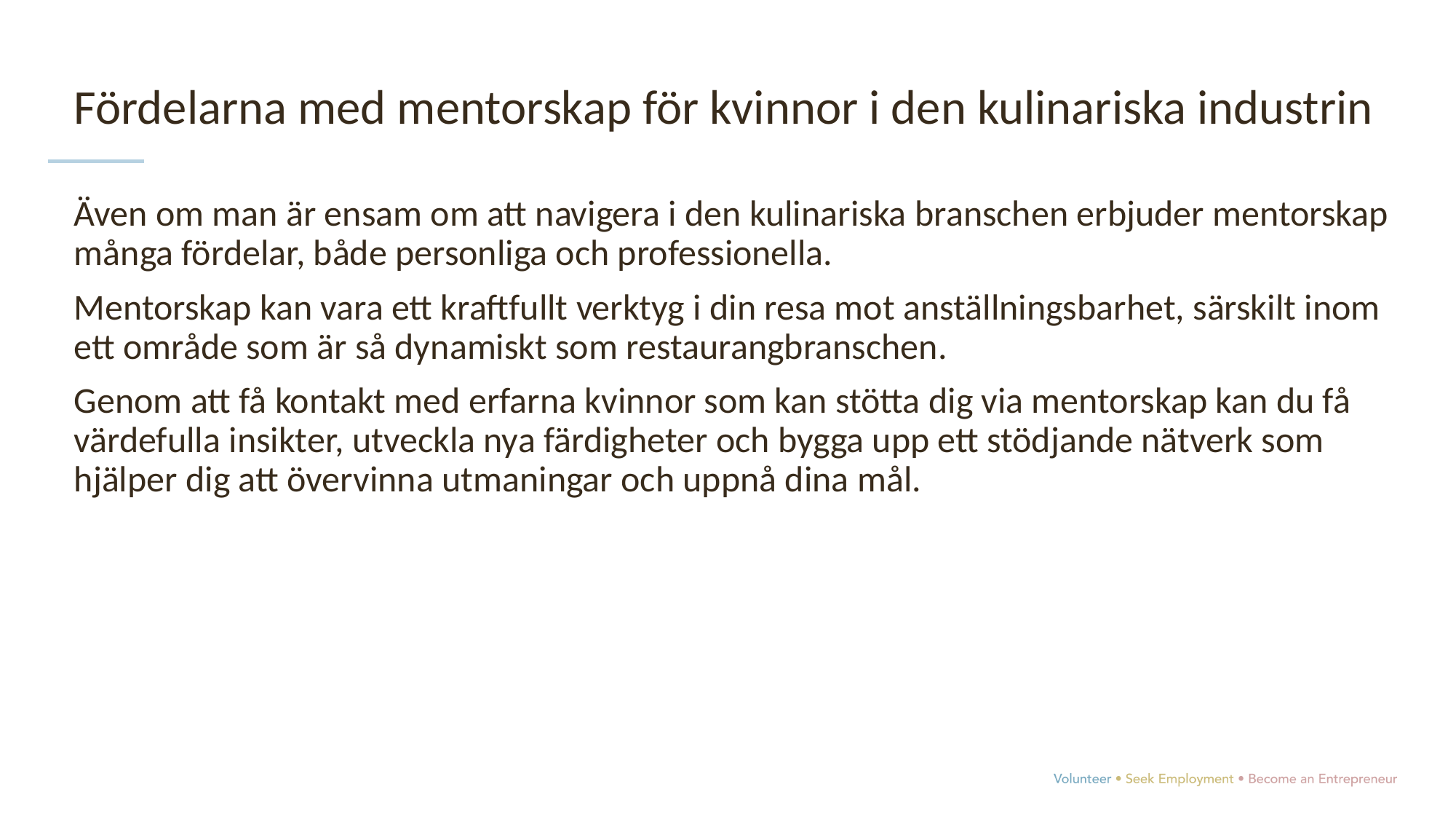

Fördelarna med mentorskap för kvinnor i den kulinariska industrin

Även om man är ensam om att navigera i den kulinariska branschen erbjuder mentorskap många fördelar, både personliga och professionella.
Mentorskap kan vara ett kraftfullt verktyg i din resa mot anställningsbarhet, särskilt inom ett område som är så dynamiskt som restaurangbranschen.
Genom att få kontakt med erfarna kvinnor som kan stötta dig via mentorskap kan du få värdefulla insikter, utveckla nya färdigheter och bygga upp ett stödjande nätverk som hjälper dig att övervinna utmaningar och uppnå dina mål.